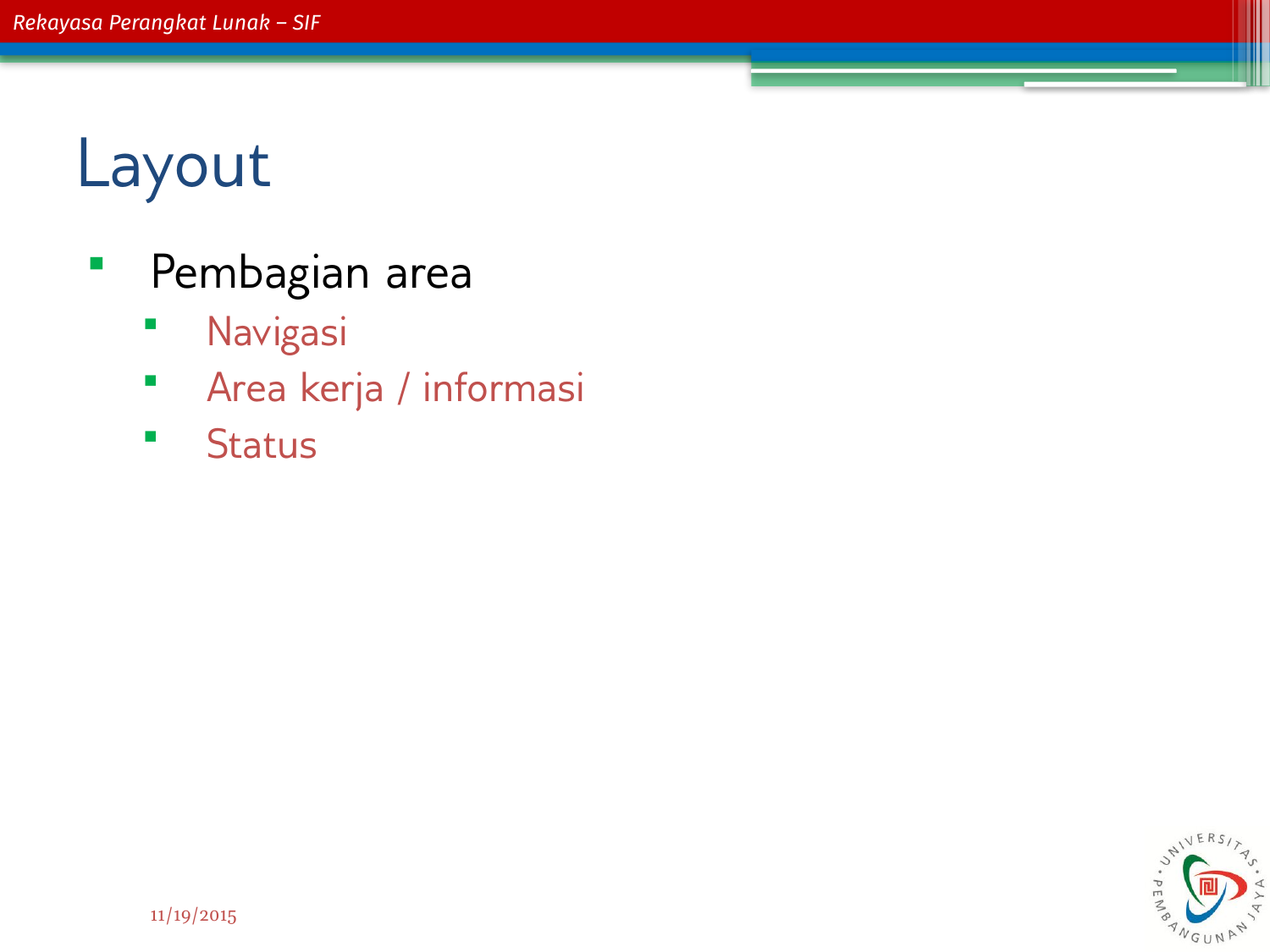

# Layout
Pembagian area
Navigasi
Area kerja / informasi
Status

11/19/2015